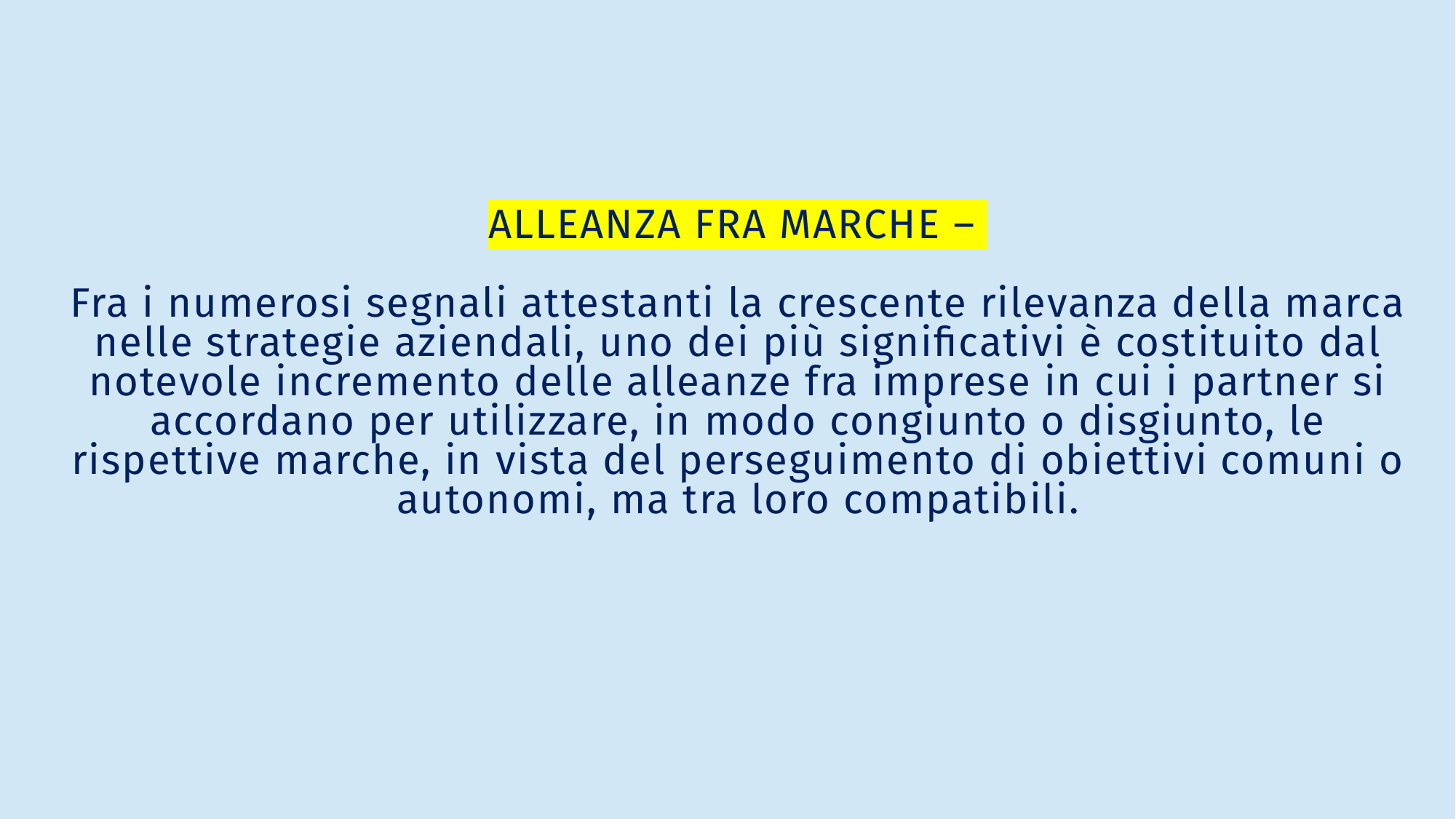

# ALLEANZA FRA MARCHE – Fra i numerosi segnali attestanti la crescente rilevanza della marca nelle strategie aziendali, uno dei più significativi è costituito dal notevole incremento delle alleanze fra imprese in cui i partner si accordano per utilizzare, in modo congiunto o disgiunto, le rispettive marche, in vista del perseguimento di obiettivi comuni o autonomi, ma tra loro compatibili.